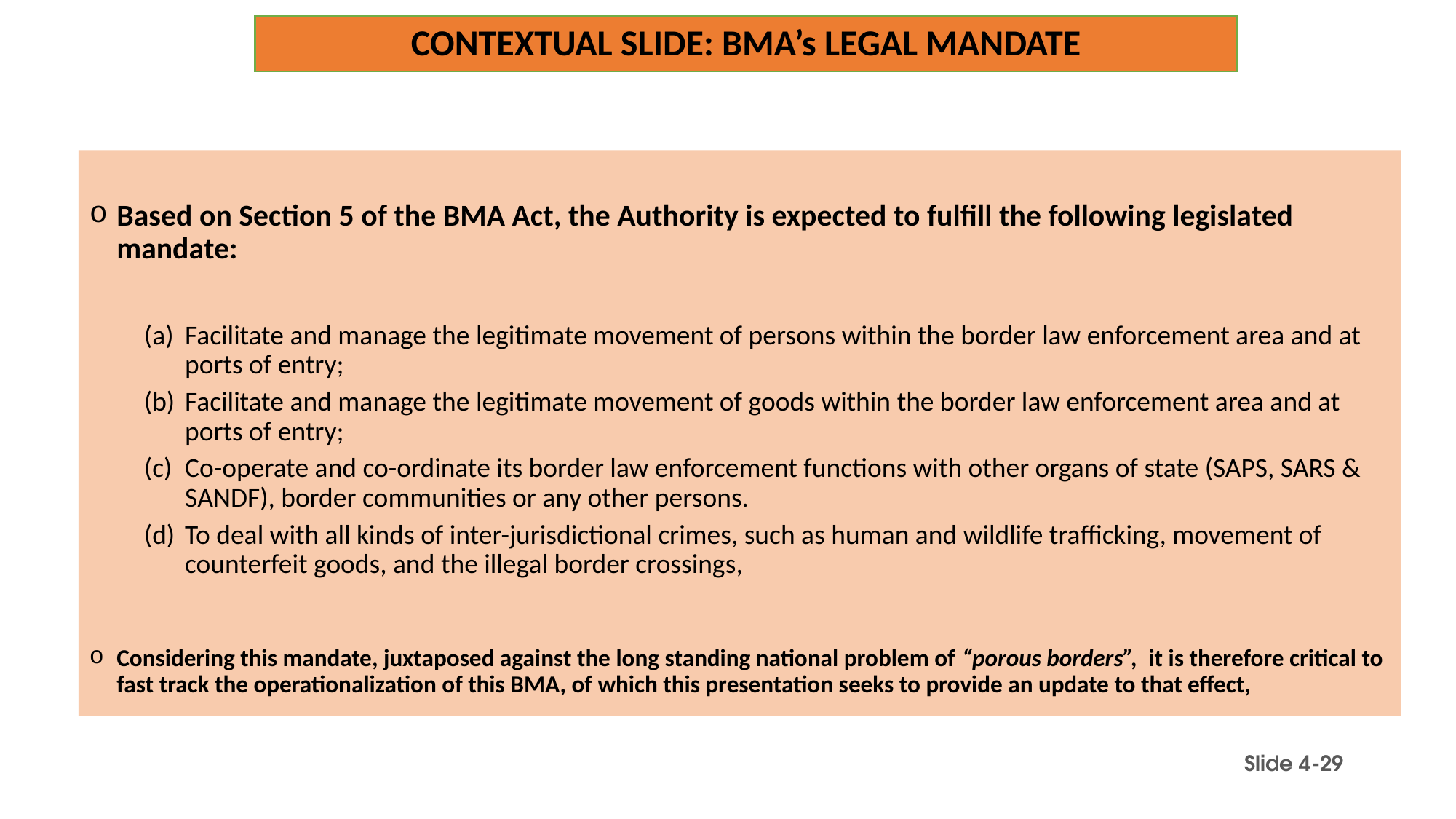

# CONTEXTUAL SLIDE: BMA’s LEGAL MANDATE

Based on Section 5 of the BMA Act, the Authority is expected to fulfill the following legislated mandate:

Facilitate and manage the legitimate movement of persons within the border law enforcement area and at ports of entry;
Facilitate and manage the legitimate movement of goods within the border law enforcement area and at ports of entry;
Co-operate and co-ordinate its border law enforcement functions with other organs of state (SAPS, SARS & SANDF), border communities or any other persons.
To deal with all kinds of inter-jurisdictional crimes, such as human and wildlife trafficking, movement of counterfeit goods, and the illegal border crossings,

Considering this mandate, juxtaposed against the long standing national problem of “porous borders”,  it is therefore critical to fast track the operationalization of this BMA, of which this presentation seeks to provide an update to that effect,
Slide 4-29